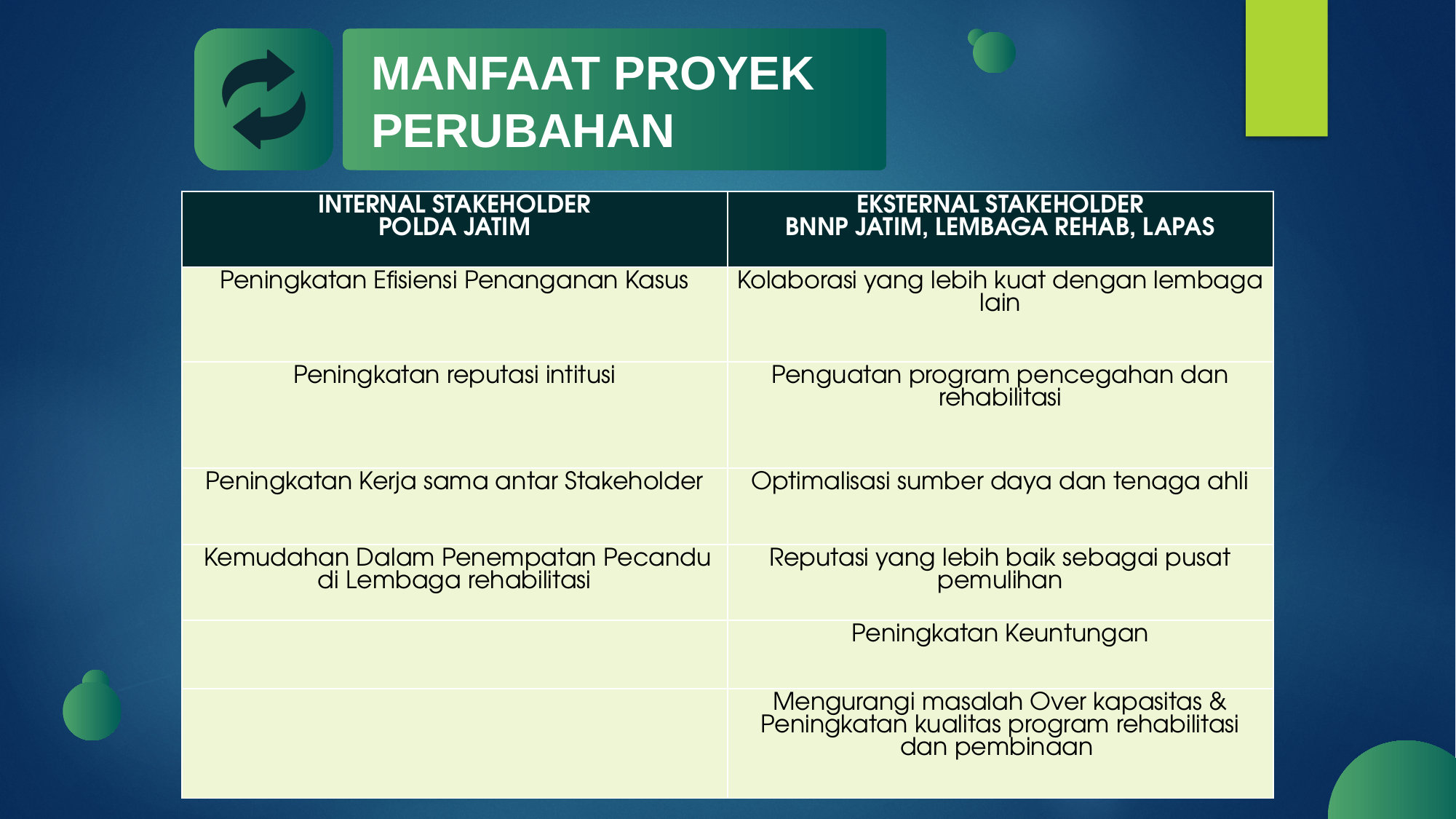

MANFAAT PROYEK PERUBAHAN

| INTERNAL STAKEHOLDER POLDA JATIM | EKSTERNAL STAKEHOLDER BNNP JATIM, LEMBAGA REHAB, LAPAS |
| --- | --- |
| Peningkatan Efisiensi Penanganan Kasus | Kolaborasi yang lebih kuat dengan lembaga lain |
| Peningkatan reputasi intitusi | Penguatan program pencegahan dan rehabilitasi |
| Peningkatan Kerja sama antar Stakeholder | Optimalisasi sumber daya dan tenaga ahli |
| Kemudahan Dalam Penempatan Pecandu di Lembaga rehabilitasi | Reputasi yang lebih baik sebagai pusat pemulihan |
|  | Peningkatan Keuntungan |
|  | Mengurangi masalah Over kapasitas & Peningkatan kualitas program rehabilitasi dan pembinaan |